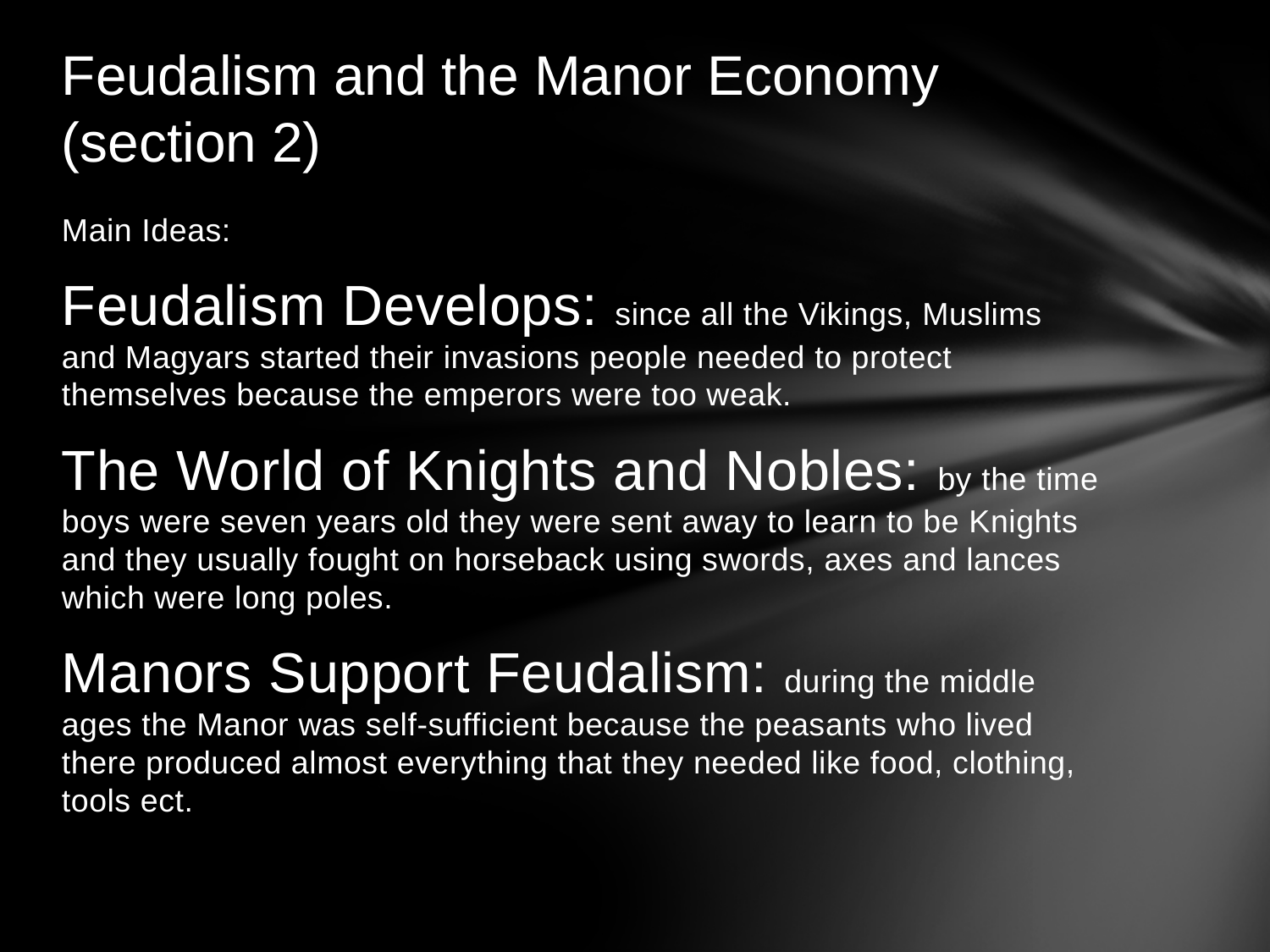

# Feudalism and the Manor Economy (section 2)
Main Ideas:
Feudalism Develops: since all the Vikings, Muslims and Magyars started their invasions people needed to protect themselves because the emperors were too weak.
The World of Knights and Nobles: by the time boys were seven years old they were sent away to learn to be Knights and they usually fought on horseback using swords, axes and lances which were long poles.
Manors Support Feudalism: during the middle ages the Manor was self-sufficient because the peasants who lived there produced almost everything that they needed like food, clothing, tools ect.